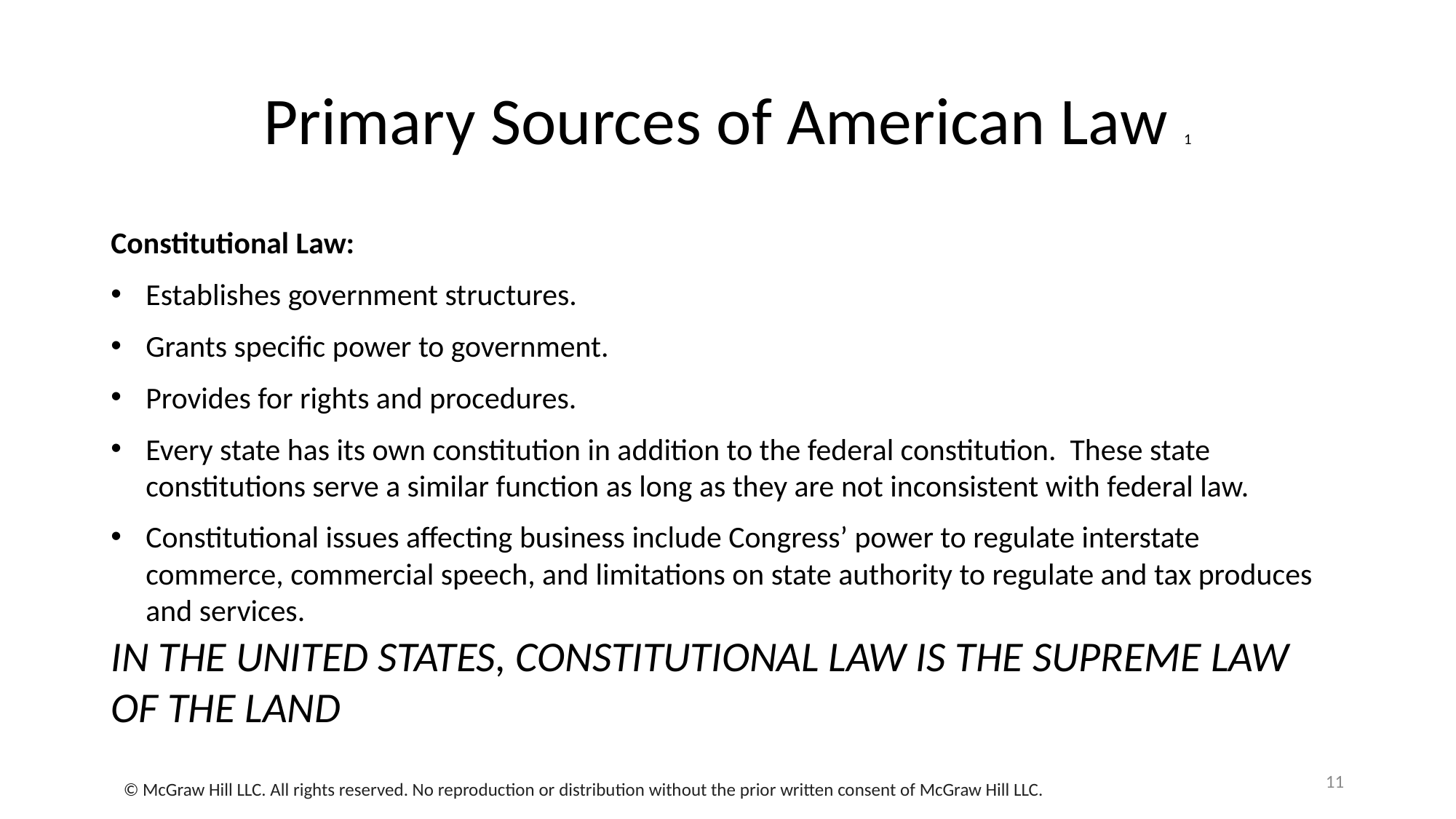

# Primary Sources of American Law 1
Constitutional Law:
Establishes government structures.
Grants specific power to government.
Provides for rights and procedures.
Every state has its own constitution in addition to the federal constitution.  These state constitutions serve a similar function as long as they are not inconsistent with federal law.
Constitutional issues affecting business include Congress’ power to regulate interstate commerce, commercial speech, and limitations on state authority to regulate and tax produces and services.
IN THE UNITED STATES, CONSTITUTIONAL LAW IS THE SUPREME LAW OF THE LAND
11